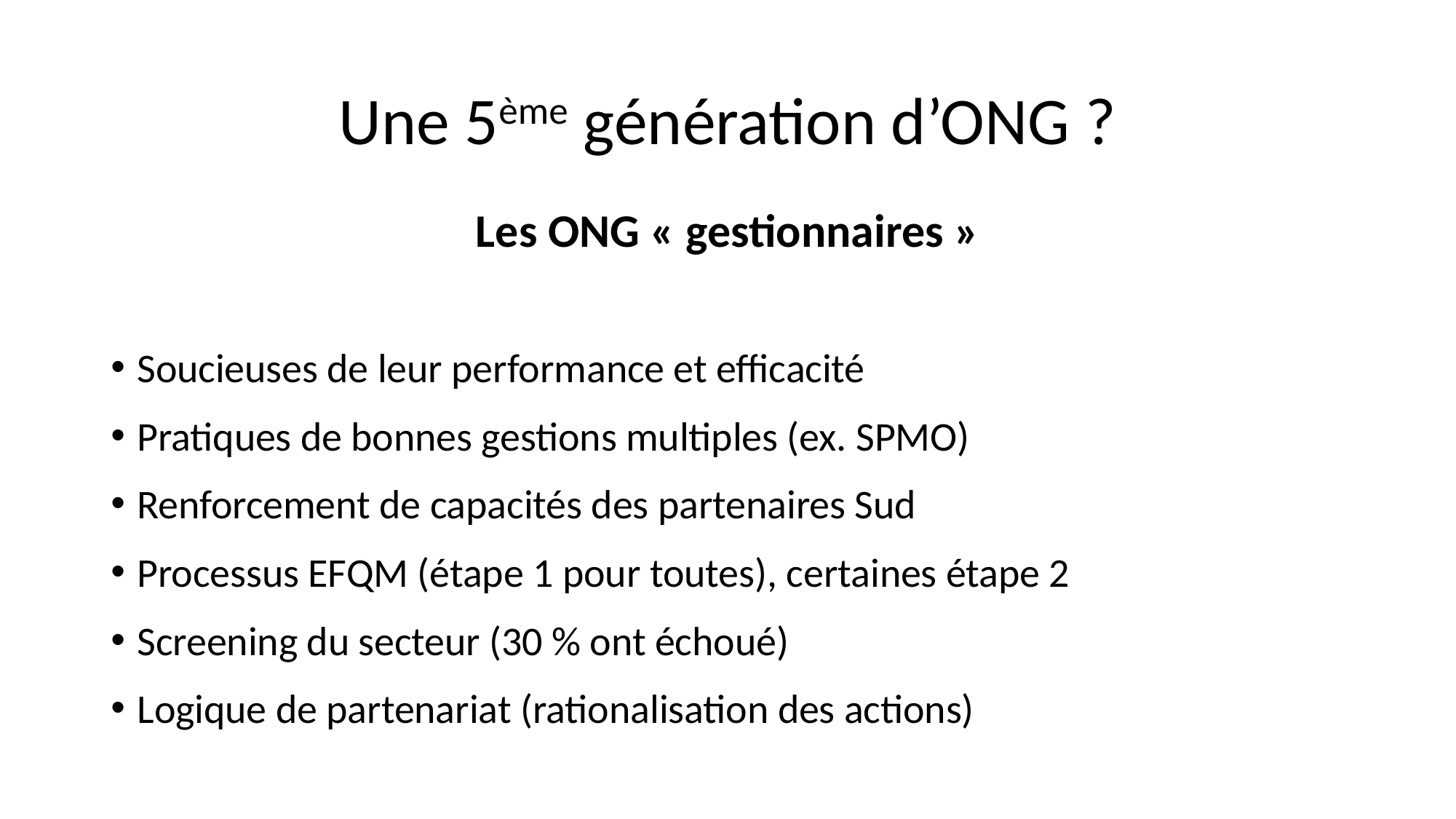

# Une 5ème génération d’ONG ?
Les ONG « gestionnaires »

Soucieuses de leur performance et efficacité
Pratiques de bonnes gestions multiples (ex. SPMO)
Renforcement de capacités des partenaires Sud
Processus EFQM (étape 1 pour toutes), certaines étape 2
Screening du secteur (30 % ont échoué)
Logique de partenariat (rationalisation des actions)